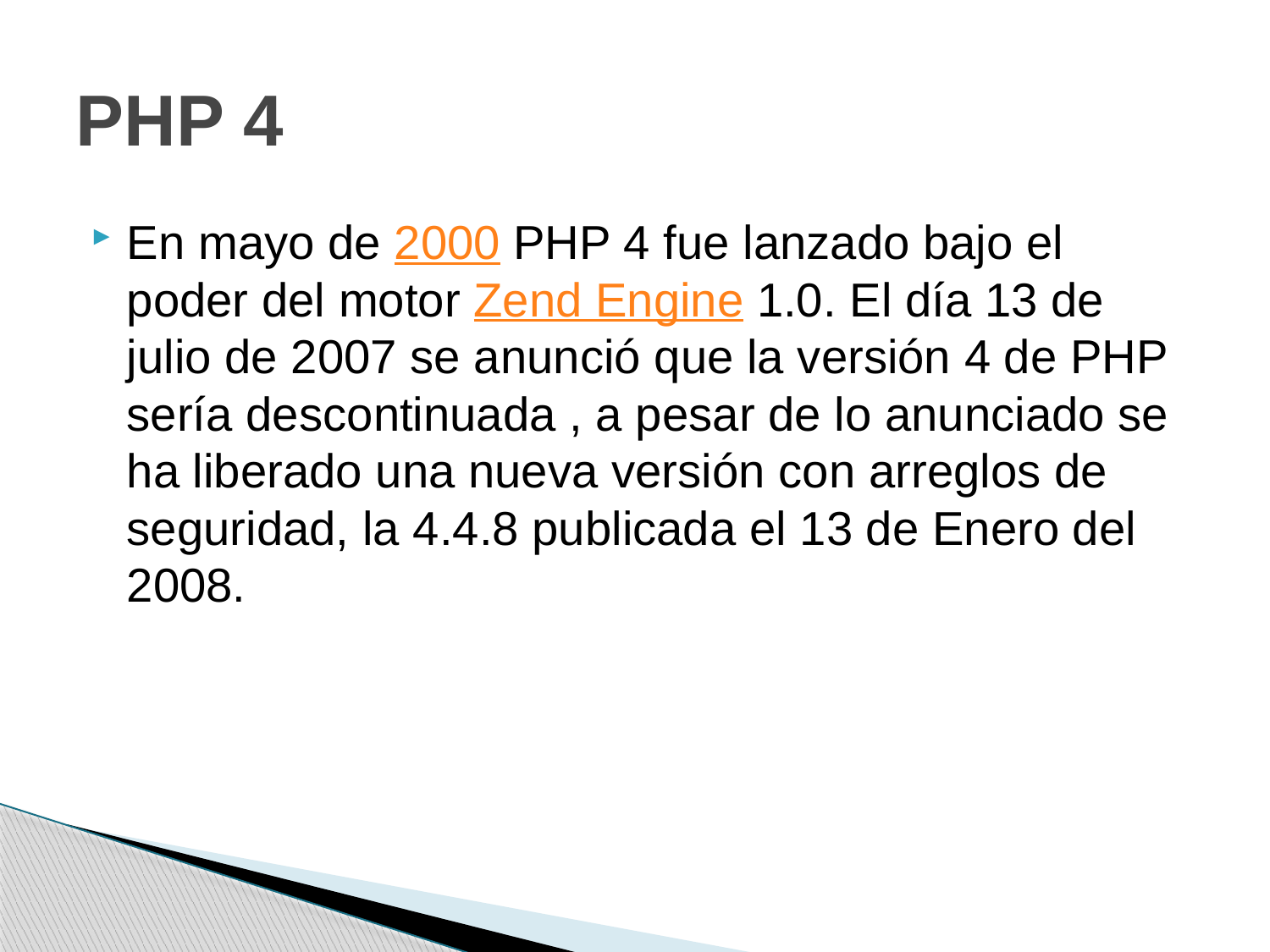

# PHP 4
En mayo de 2000 PHP 4 fue lanzado bajo el poder del motor Zend Engine 1.0. El día 13 de julio de 2007 se anunció que la versión 4 de PHP sería descontinuada , a pesar de lo anunciado se ha liberado una nueva versión con arreglos de seguridad, la 4.4.8 publicada el 13 de Enero del 2008.